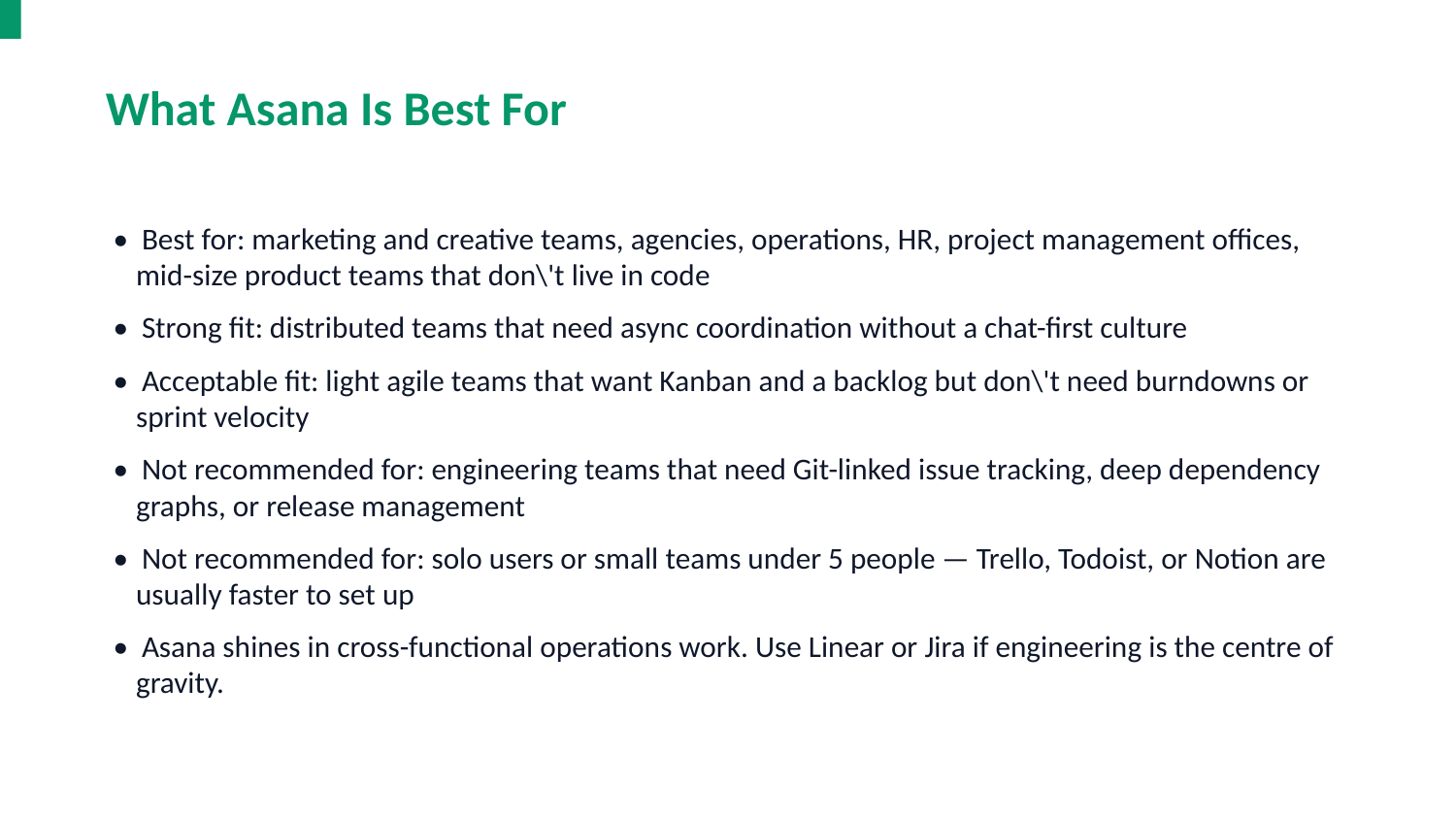

What Asana Is Best For
•  Best for: marketing and creative teams, agencies, operations, HR, project management offices, mid-size product teams that don\'t live in code
•  Strong fit: distributed teams that need async coordination without a chat-first culture
•  Acceptable fit: light agile teams that want Kanban and a backlog but don\'t need burndowns or sprint velocity
•  Not recommended for: engineering teams that need Git-linked issue tracking, deep dependency graphs, or release management
•  Not recommended for: solo users or small teams under 5 people — Trello, Todoist, or Notion are usually faster to set up
•  Asana shines in cross-functional operations work. Use Linear or Jira if engineering is the centre of gravity.